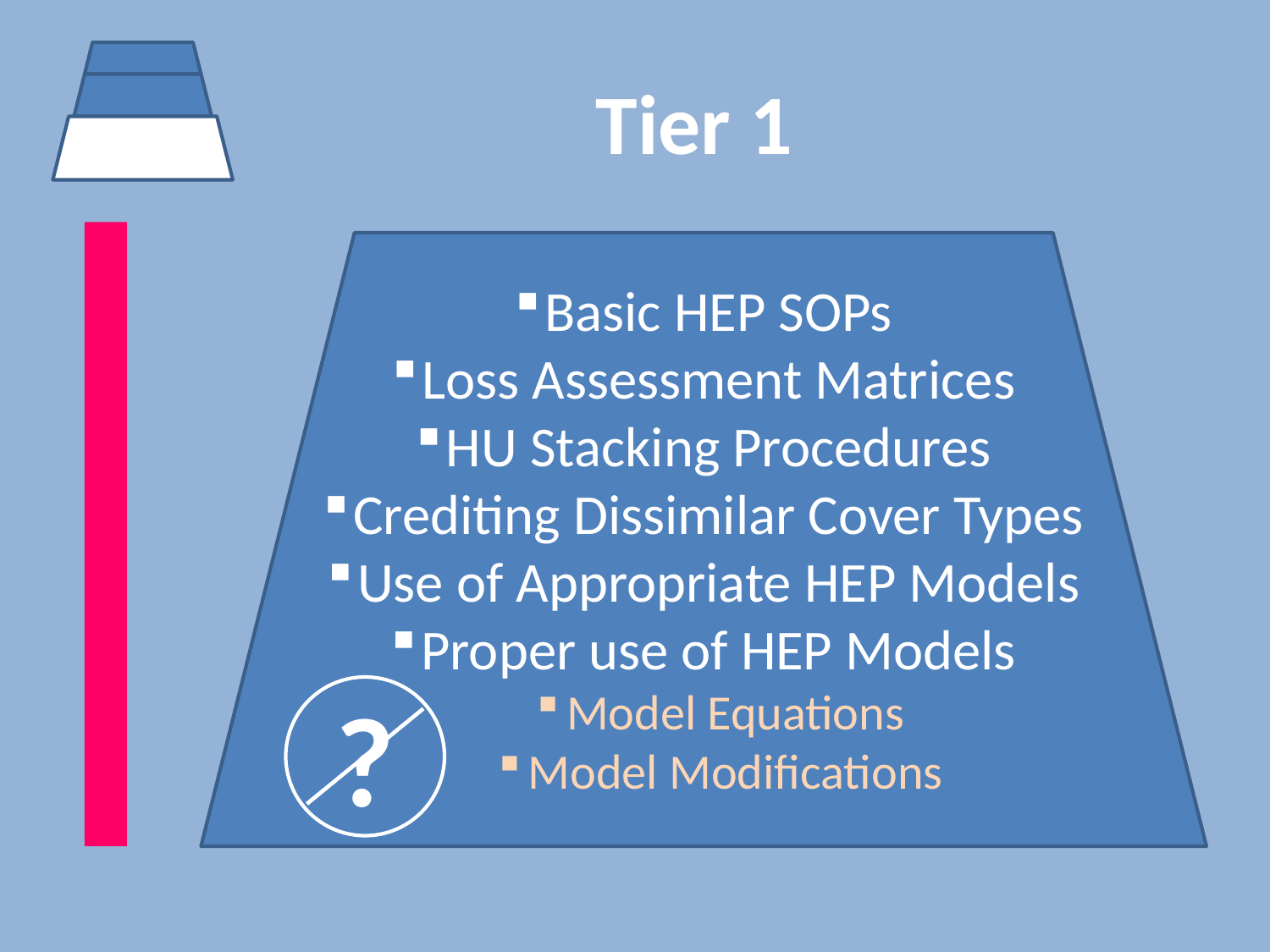

Tier 1

Basic HEP SOPs
Loss Assessment Matrices
HU Stacking Procedures
Crediting Dissimilar Cover Types
Use of Appropriate HEP Models
Proper use of HEP Models
Model Equations
Model Modifications

?